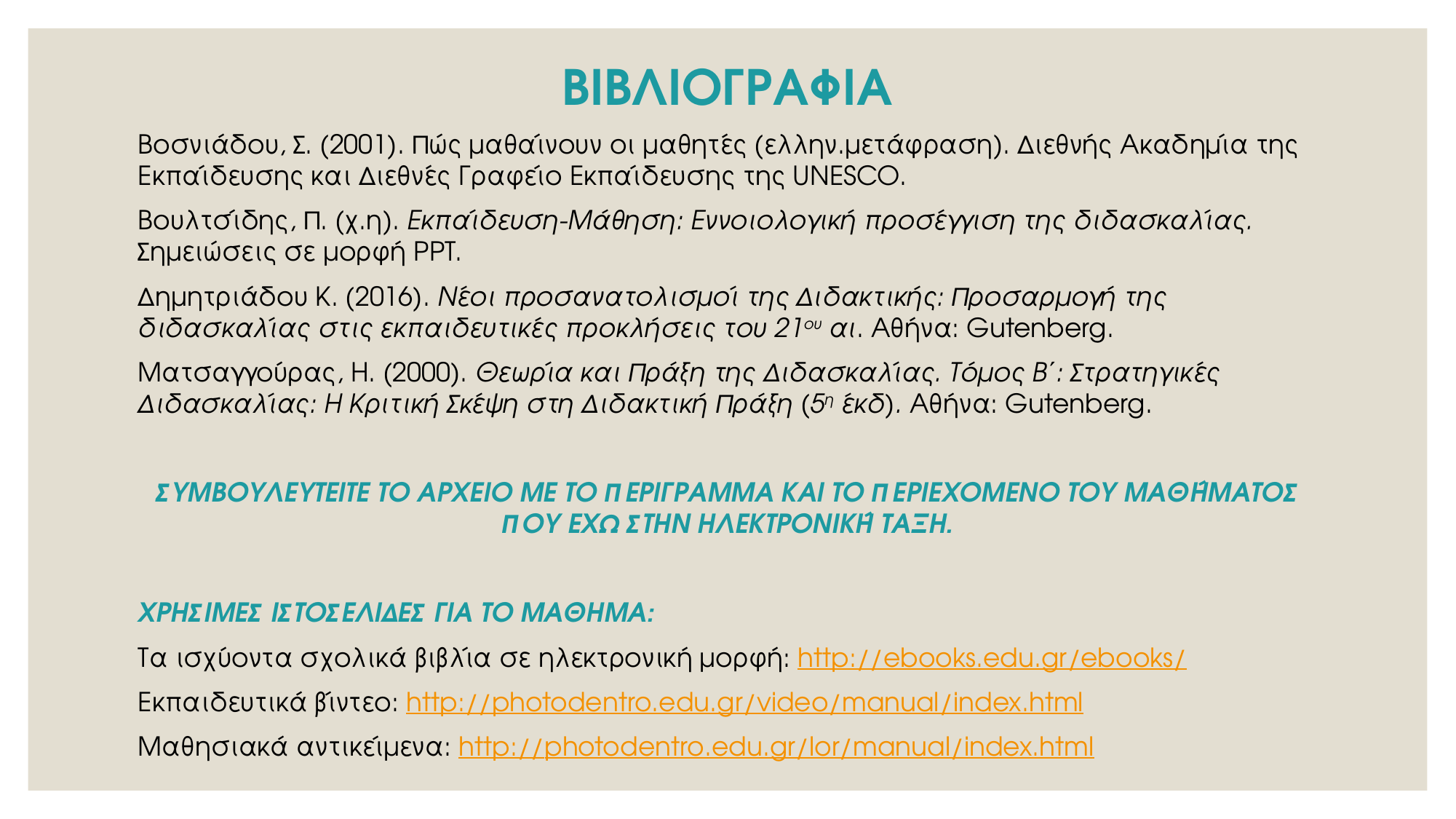

# ΒΙΒΛΙΟΓΡΑΦΙΑ
Βοσνιάδου, Σ. (2001). Πώς μαθαίνουν οι μαθητές (ελλην.μετάφραση). Διεθνής Ακαδημία της Εκπαίδευσης και Διεθνές Γραφείο Εκπαίδευσης της UNESCO.
Βουλτσίδης, Π. (χ.η). Εκπαίδευση-Μάθηση: Εννοιολογική προσέγγιση της διδασκαλίας. Σημειώσεις σε μορφή PPT.
Δημητριάδου Κ. (2016). Νέοι προσανατολισμοί της Διδακτικής: Προσαρμογή της διδασκαλίας στις εκπαιδευτικές προκλήσεις του 21ου αι. Αθήνα: Gutenberg.
Ματσαγγούρας, Η. (2000). Θεωρία και Πράξη της Διδασκαλίας. Τόμος Β΄: Στρατηγικές Διδασκαλίας: Η Κριτική Σκέψη στη Διδακτική Πράξη (5η έκδ). Αθήνα: Gutenberg.

ΣΥΜΒΟΥΛΕΥΤΕΙΤΕ ΤΟ ΑΡΧΕΙΟ ΜΕ ΤΟ ΠΕΡΙΓΡΑΜΜΑ ΚΑΙ ΤΟ ΠΕΡΙΕΧΟΜΕΝΟ ΤΟΥ ΜΑΘΉΜΑΤΟΣ ΠΟΥ ΕΧΩ ΣΤΗΝ ΗΛΕΚΤΡΟΝΙΚΉ ΤΑΞΗ.

ΧΡΗΣΙΜΕΣ ΙΣΤΟΣΕΛΙΔΕΣ ΓΙΑ ΤΟ ΜΑΘΗΜΑ:
Τα ισχύοντα σχολικά βιβλία σε ηλεκτρονική μορφή: http://ebooks.edu.gr/ebooks/
Εκπαιδευτικά βίντεο: http://photodentro.edu.gr/video/manual/index.html
Μαθησιακά αντικείμενα: http://photodentro.edu.gr/lor/manual/index.html